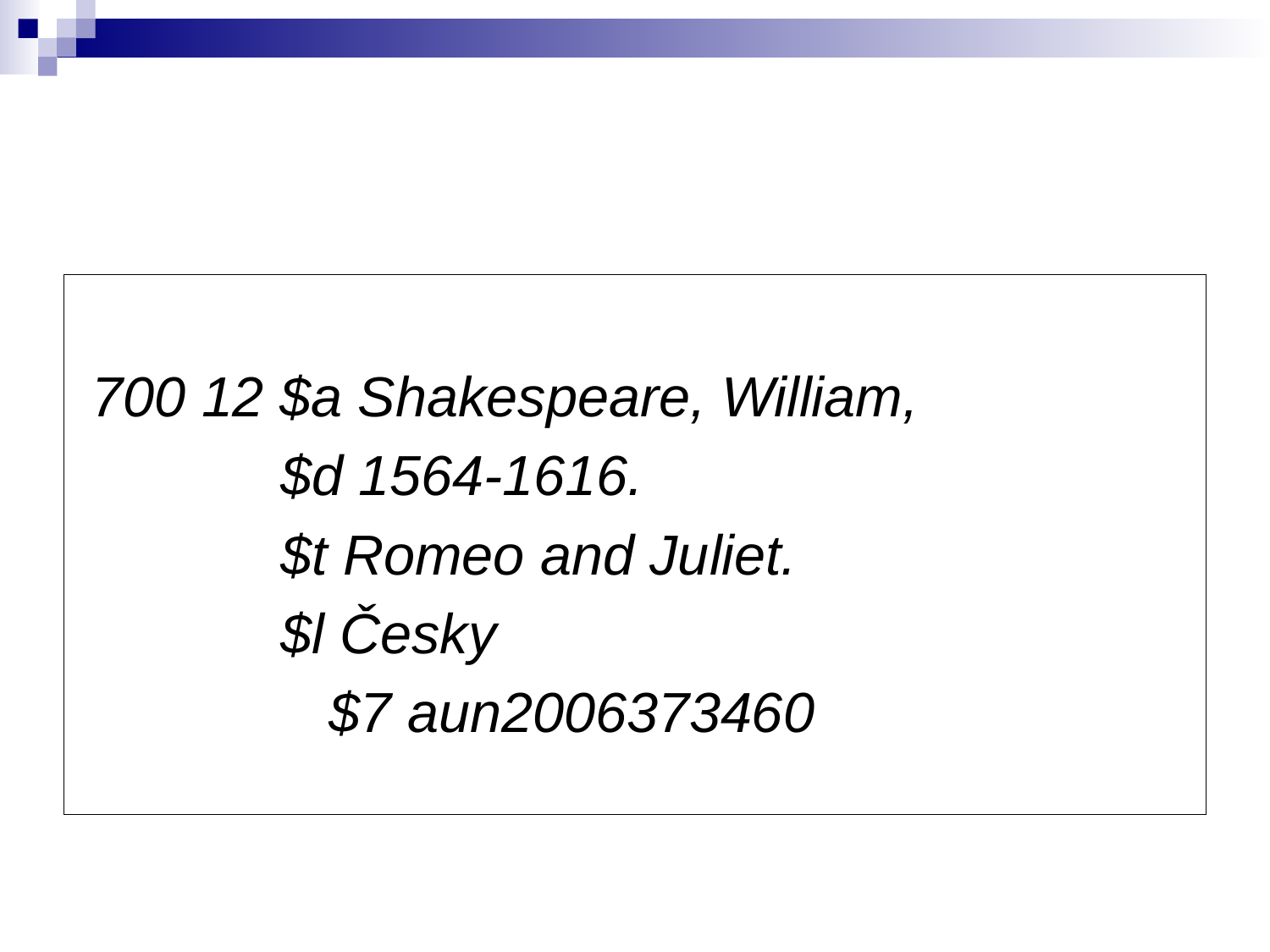

700 12 $a Shakespeare, William,
	          $d 1564-1616.
	          $t Romeo and Juliet.
	          $l Česky
		     $7 aun2006373460